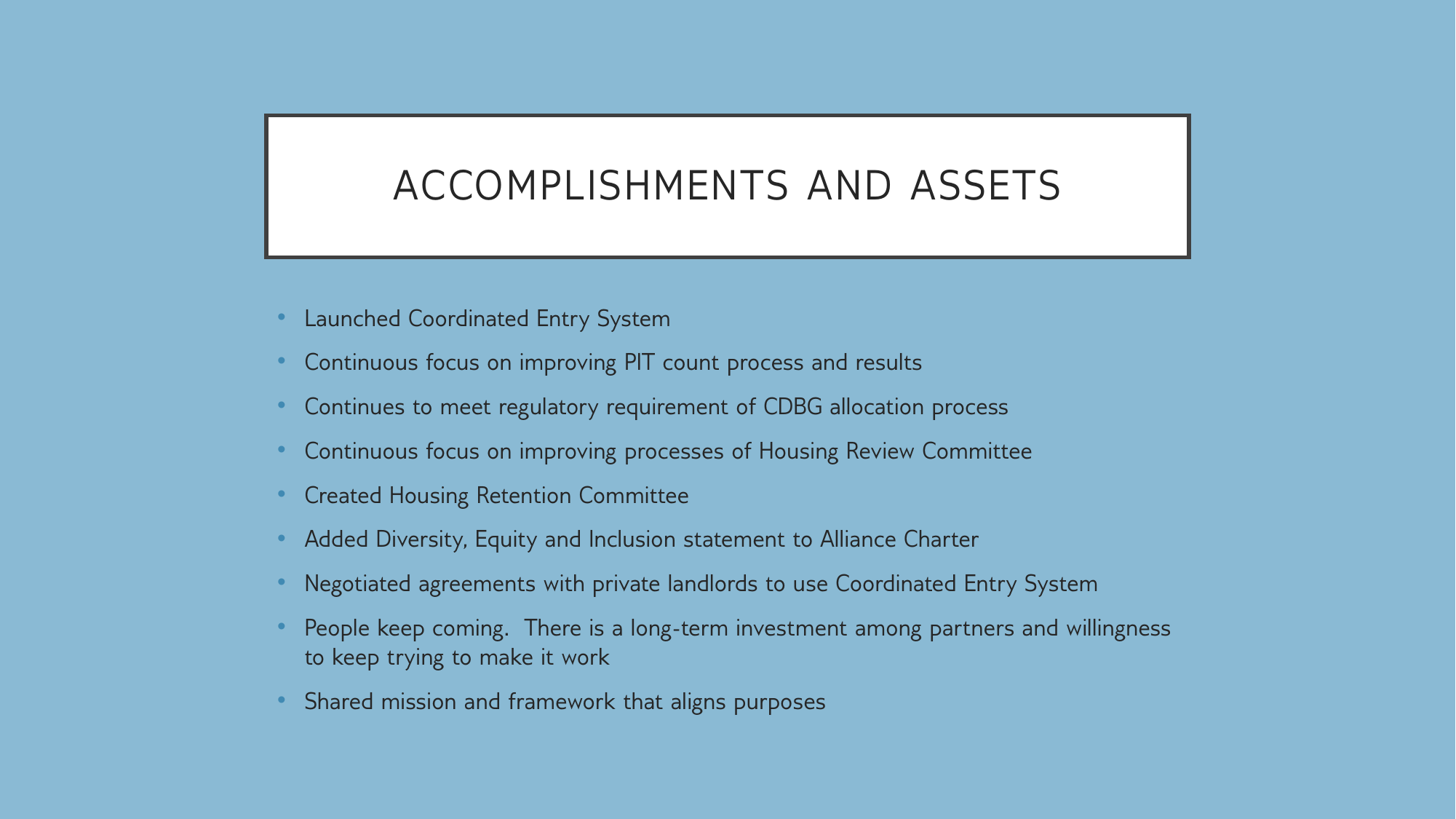

# Accomplishments and Assets
Launched Coordinated Entry System
Continuous focus on improving PIT count process and results
Continues to meet regulatory requirement of CDBG allocation process
Continuous focus on improving processes of Housing Review Committee
Created Housing Retention Committee
Added Diversity, Equity and Inclusion statement to Alliance Charter
Negotiated agreements with private landlords to use Coordinated Entry System
People keep coming.  There is a long-term investment among partners and willingness to keep trying to make it work
Shared mission and framework that aligns purposes